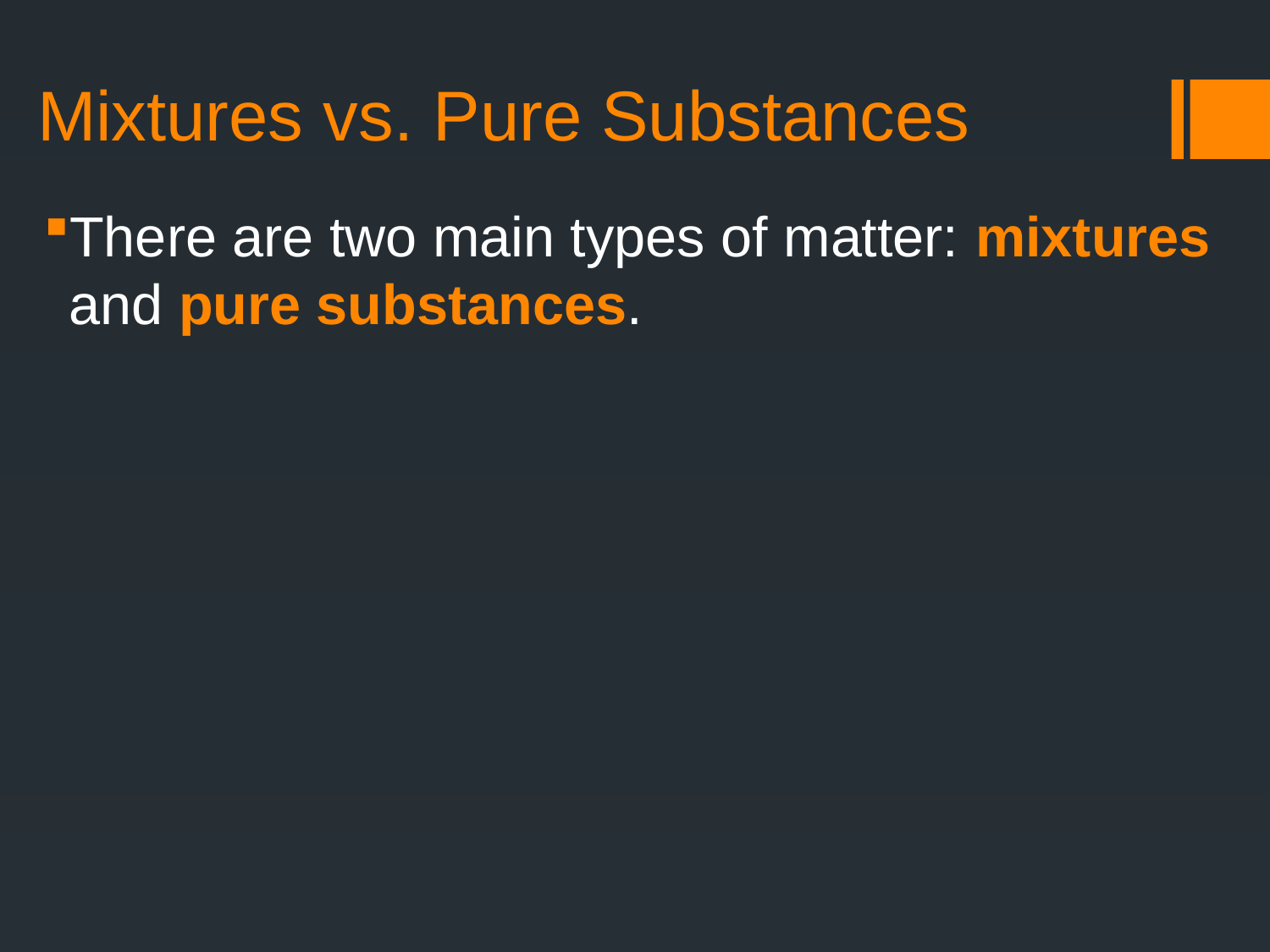

# Mixtures vs. Pure Substances
There are two main types of matter: mixtures and pure substances.